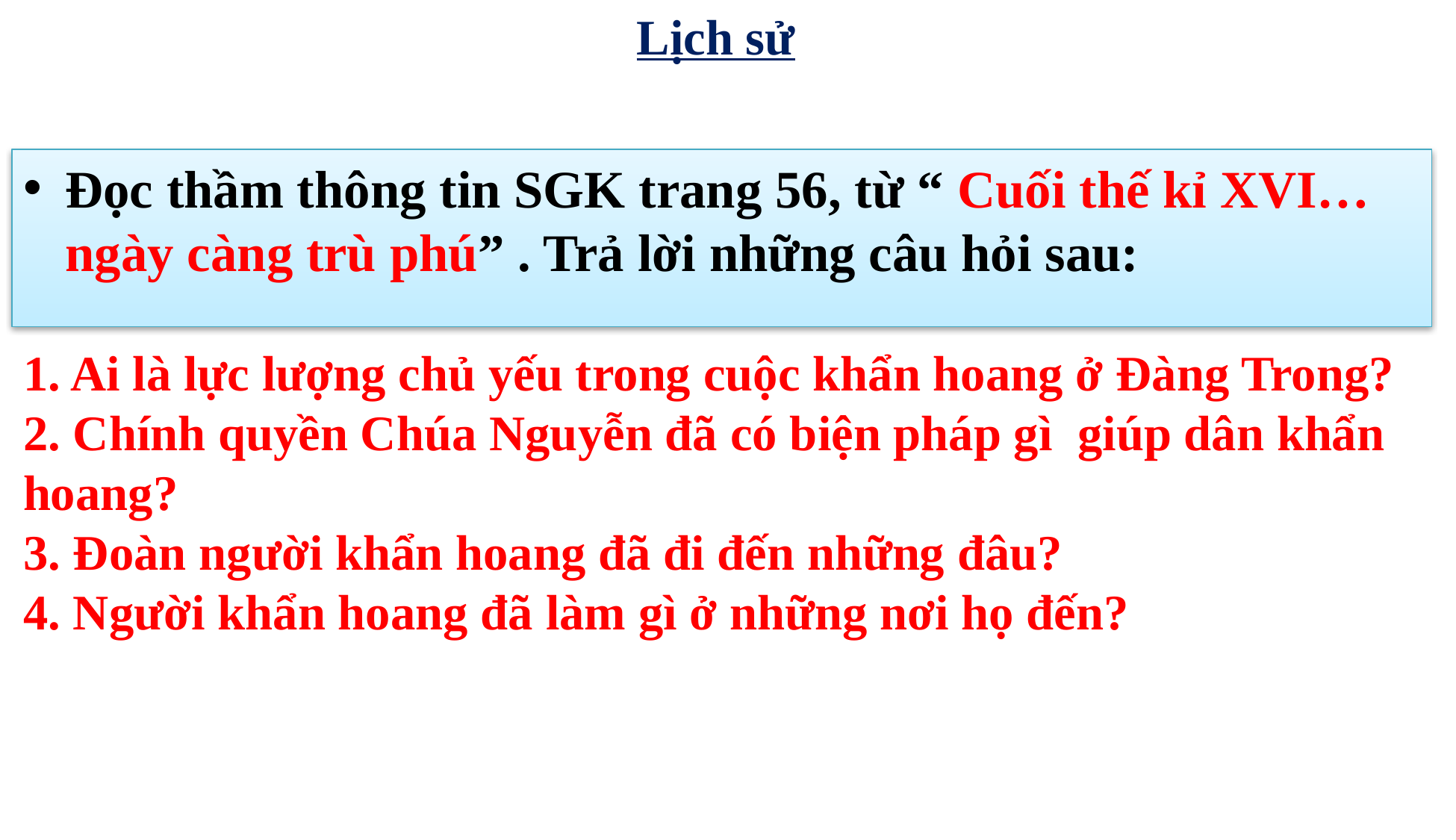

Lịch sử
Đọc thầm thông tin SGK trang 56, từ “ Cuối thế kỉ XVI… ngày càng trù phú” . Trả lời những câu hỏi sau:
1. Ai là lực lượng chủ yếu trong cuộc khẩn hoang ở Đàng Trong?
2. Chính quyền Chúa Nguyễn đã có biện pháp gì  giúp dân khẩn hoang?
3. Đoàn người khẩn hoang đã đi đến những đâu?
4. Người khẩn hoang đã làm gì ở những nơi họ đến?